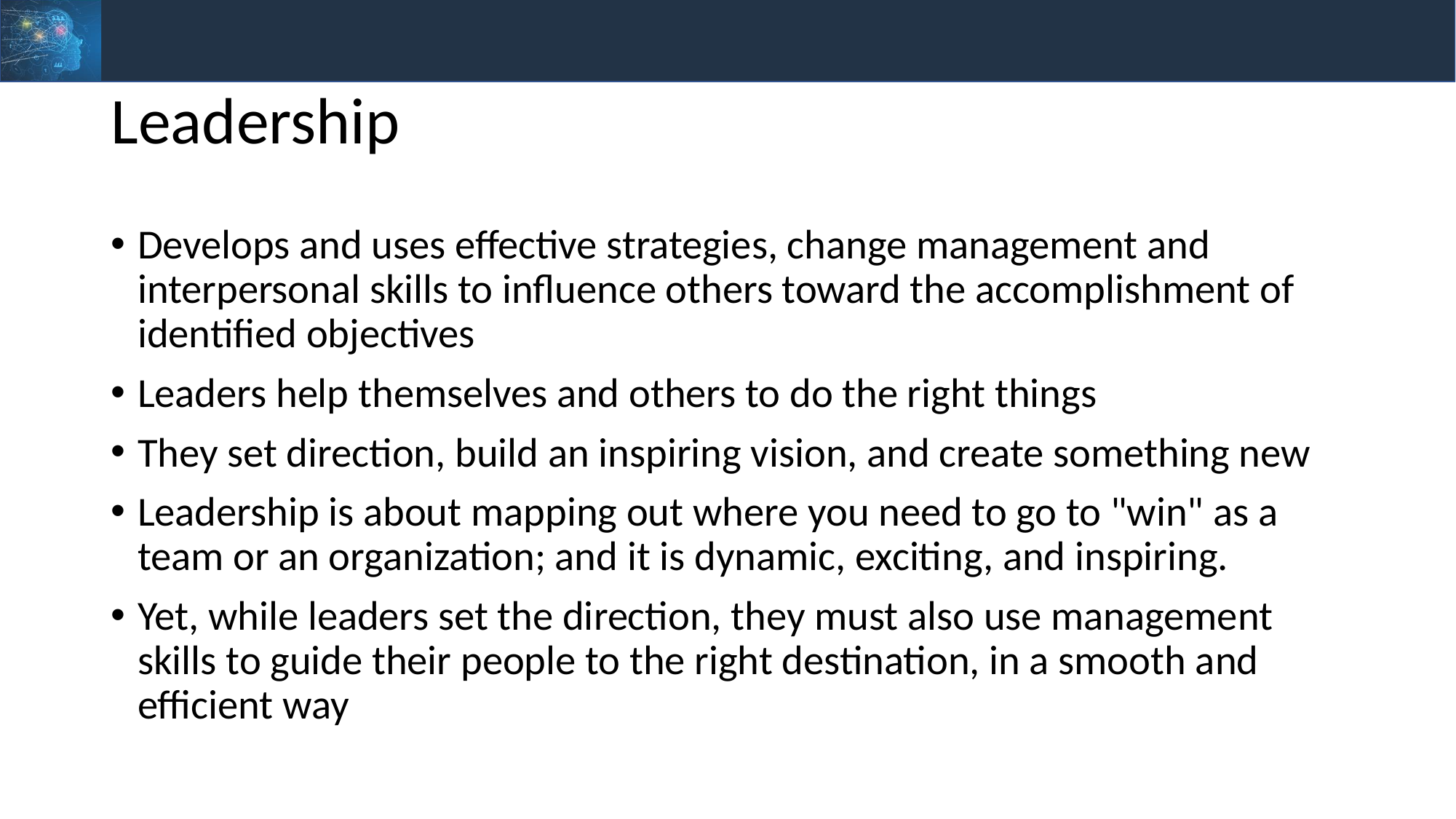

# Leadership
Develops and uses effective strategies, change management and interpersonal skills to influence others toward the accomplishment of identified objectives
Leaders help themselves and others to do the right things
They set direction, build an inspiring vision, and create something new
Leadership is about mapping out where you need to go to "win" as a team or an organization; and it is dynamic, exciting, and inspiring.
Yet, while leaders set the direction, they must also use management skills to guide their people to the right destination, in a smooth and efficient way